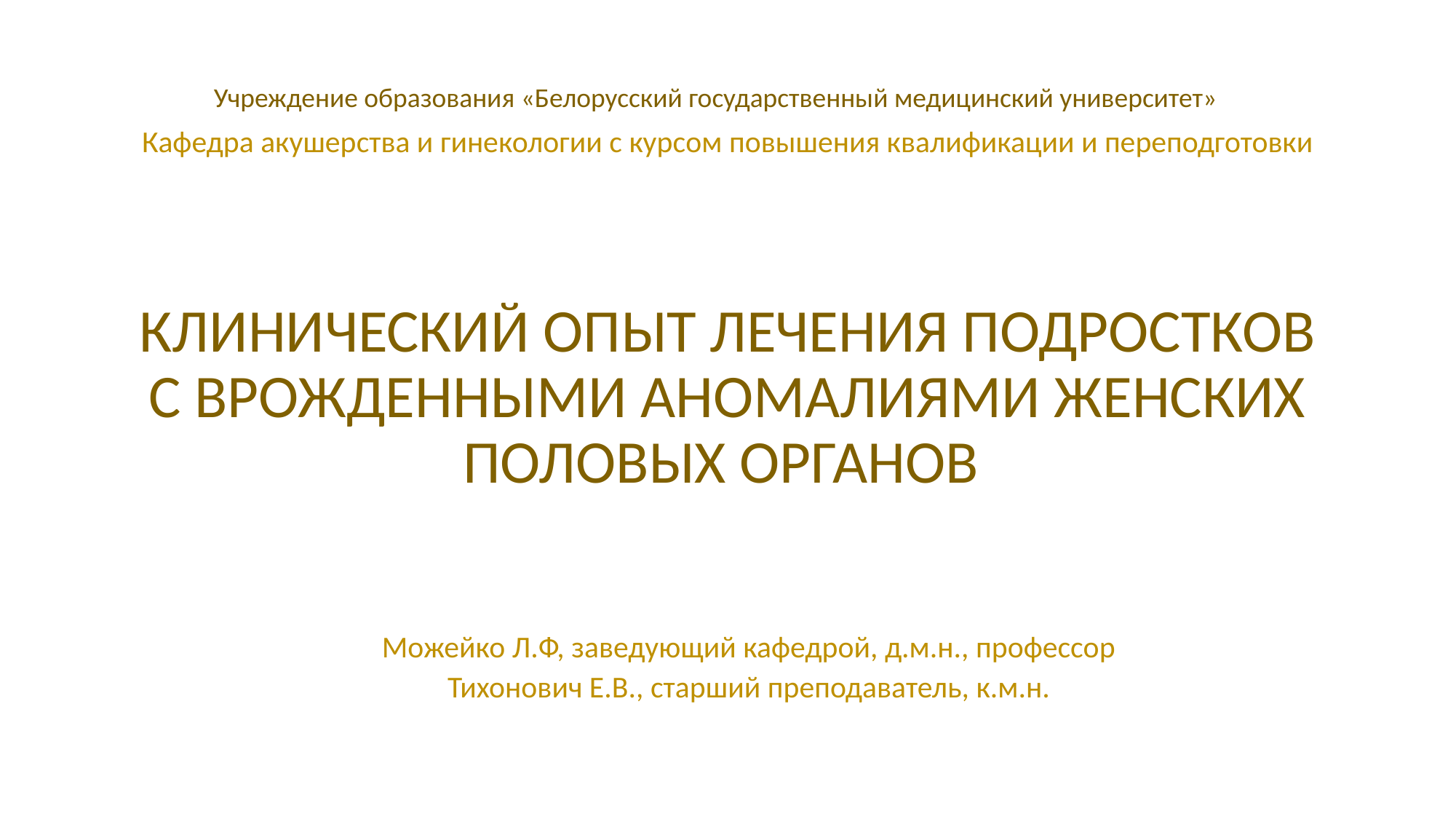

Учреждение образования «Белорусский государственный медицинский университет»
Кафедра акушерства и гинекологии с курсом повышения квалификации и переподготовки
# КЛИНИЧЕСКИЙ ОПЫТ ЛЕЧЕНИЯ ПОДРОСТКОВ С ВРОЖДЕННЫМИ АНОМАЛИЯМИ ЖЕНСКИХ ПОЛОВЫХ ОРГАНОВ
Можейко Л.Ф, заведующий кафедрой, д.м.н., профессор
Тихонович Е.В., старший преподаватель, к.м.н.